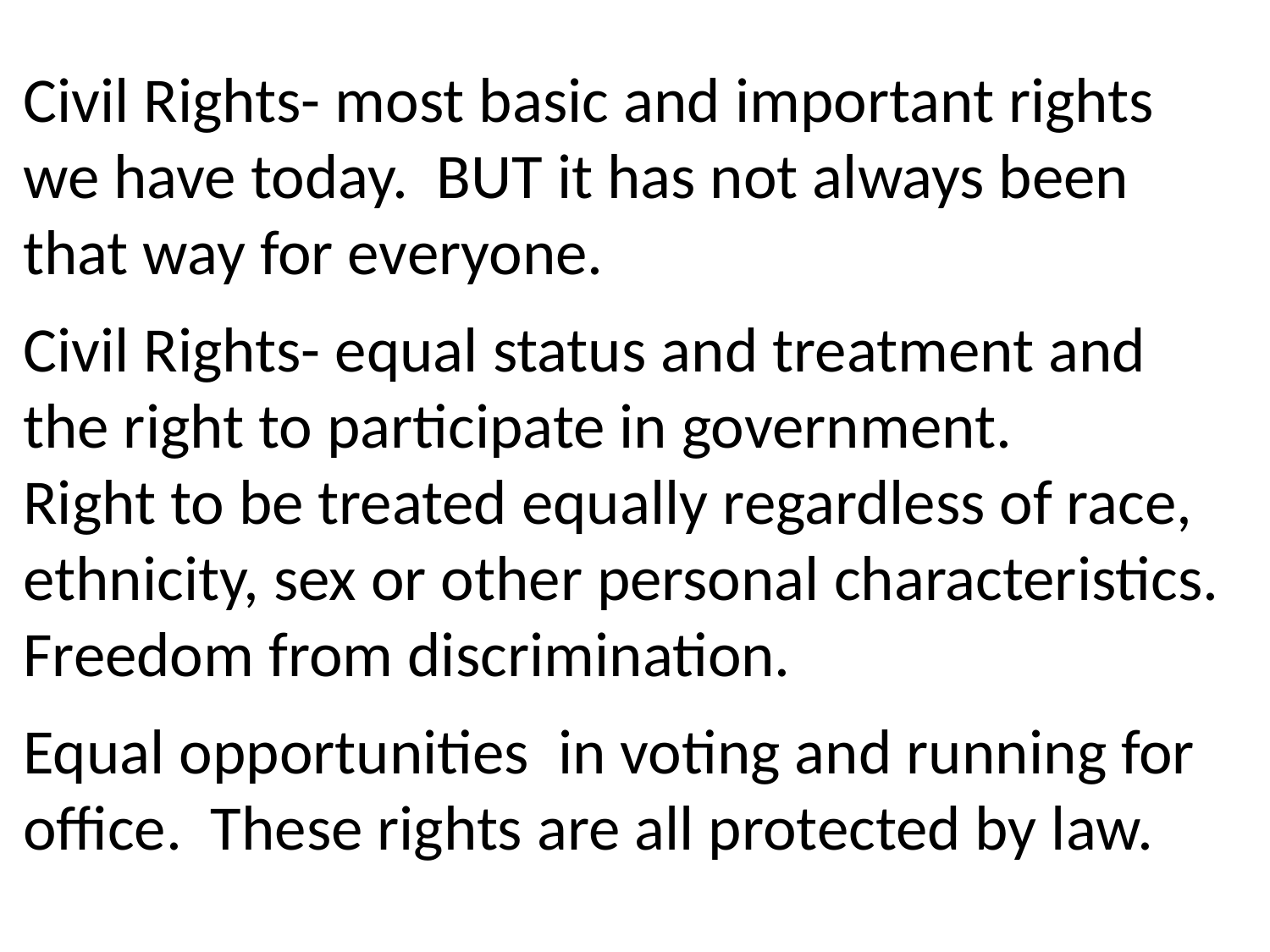

Civil Rights- most basic and important rights we have today.  BUT it has not always been that way for everyone.

Civil Rights- equal status and treatment and the right to participate in government.
Right to be treated equally regardless of race, ethnicity, sex or other personal characteristics.
Freedom from discrimination.

Equal opportunities  in voting and running for office.  These rights are all protected by law.